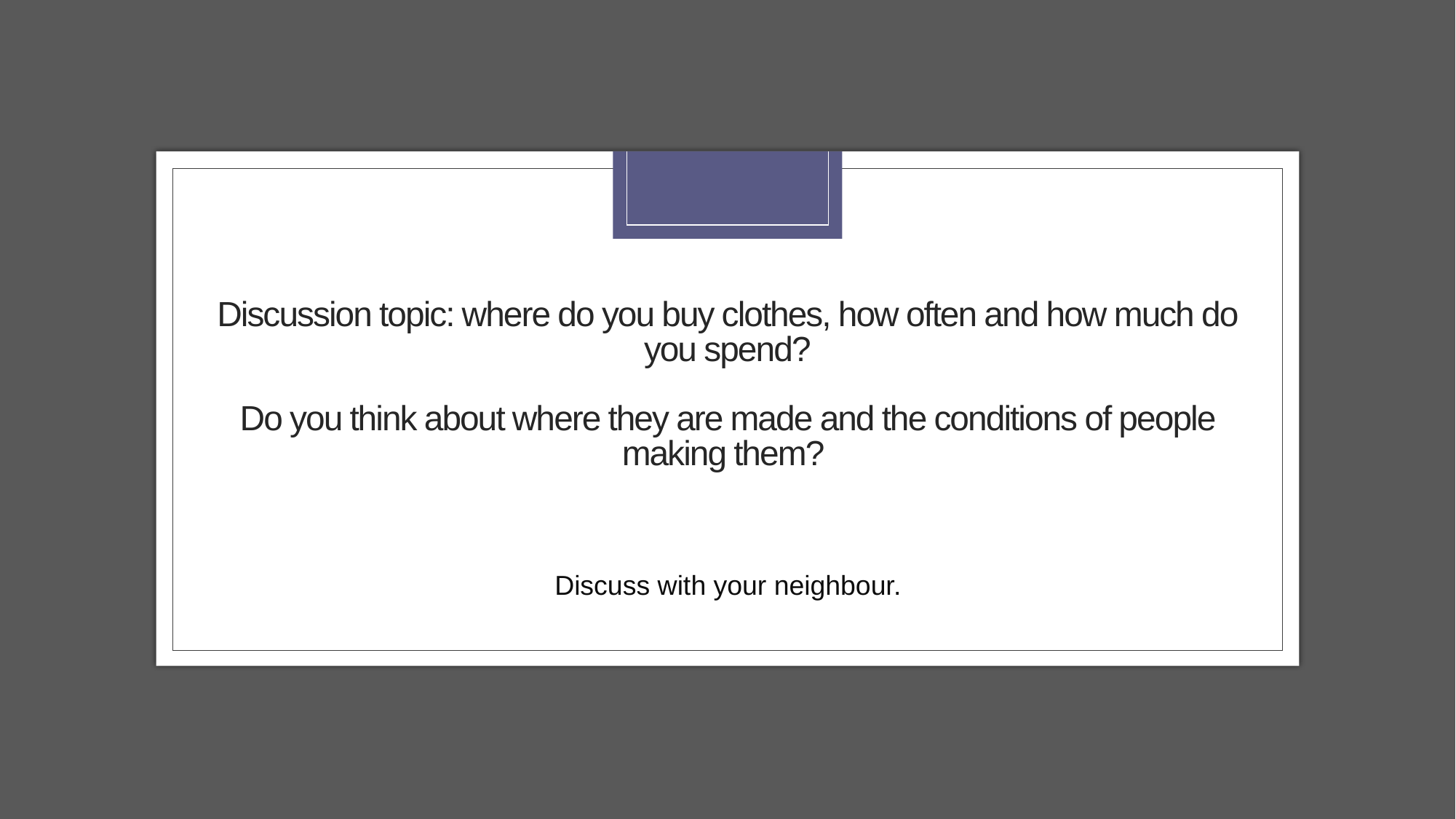

# Discussion topic: where do you buy clothes, how often and how much do you spend? Do you think about where they are made and the conditions of people making them?
Discuss with your neighbour.